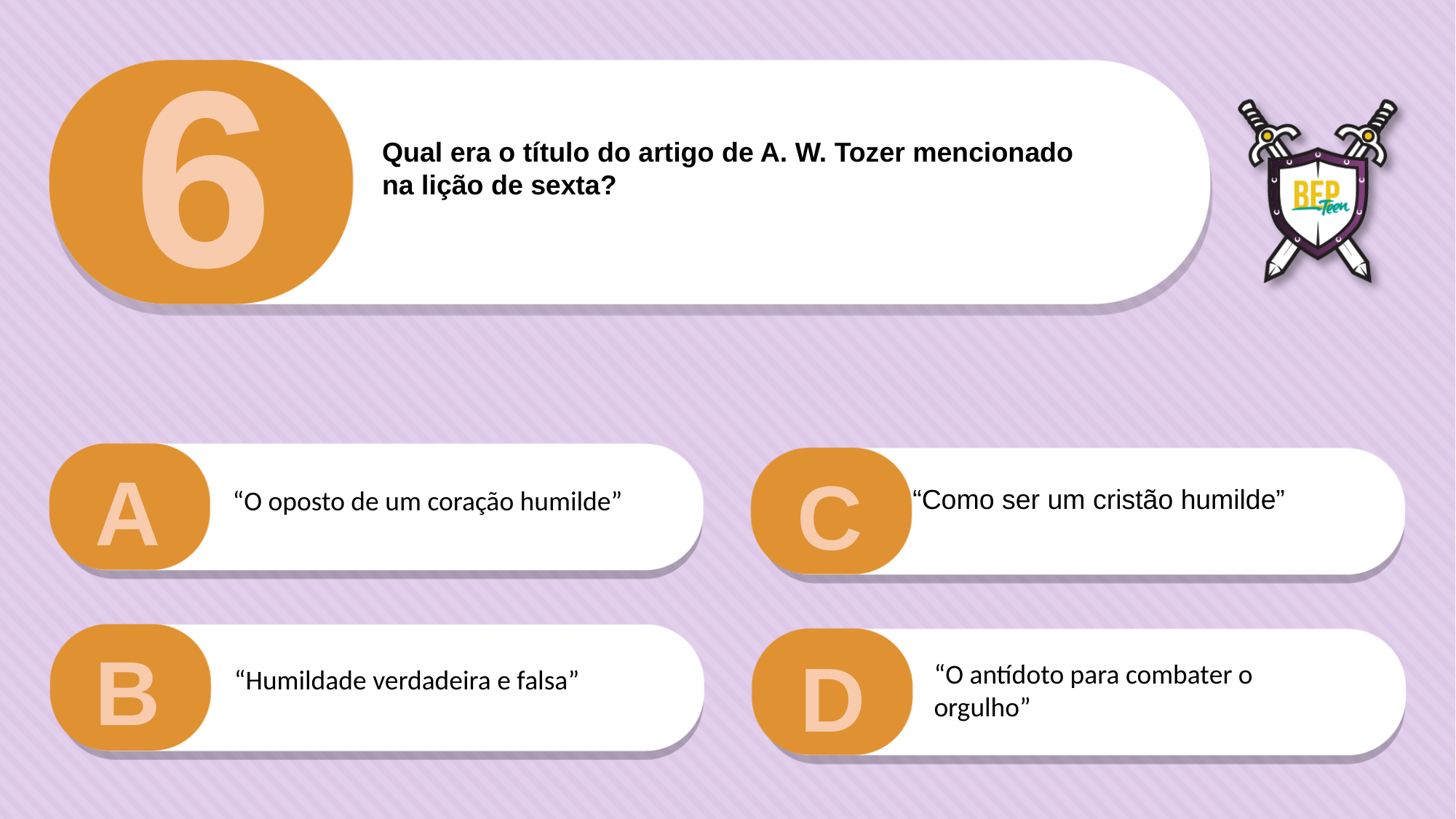

6
Qual era o título do artigo de A. W. Tozer mencionado
na lição de sexta?
A
C
“Como ser um cristão humilde”
“O oposto de um coração humilde”
B
D
“O antídoto para combater o orgulho”
“Humildade verdadeira e falsa”